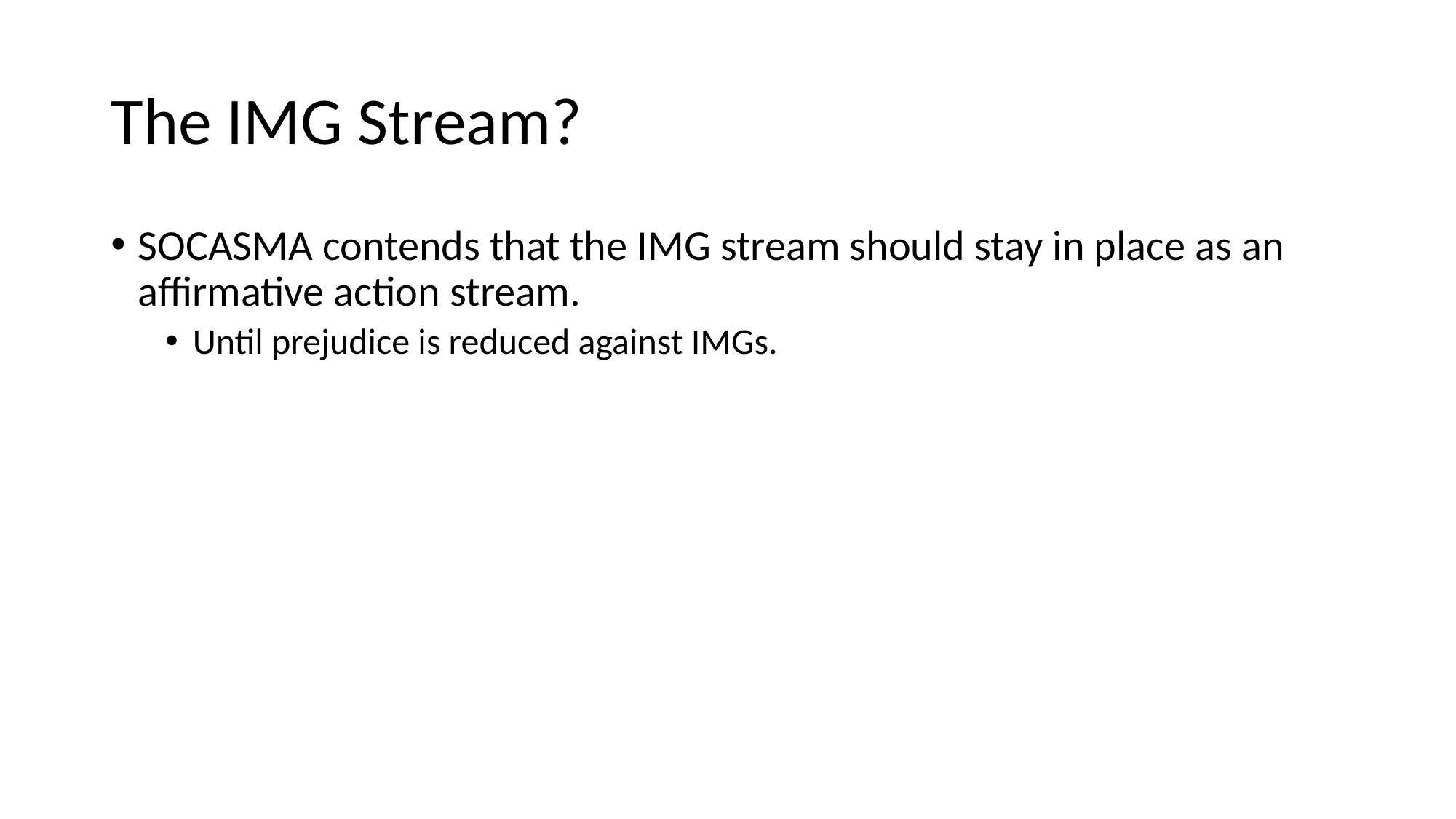

# The IMG Stream?
SOCASMA contends that the IMG stream should stay in place as an affirmative action stream.
Until prejudice is reduced against IMGs.